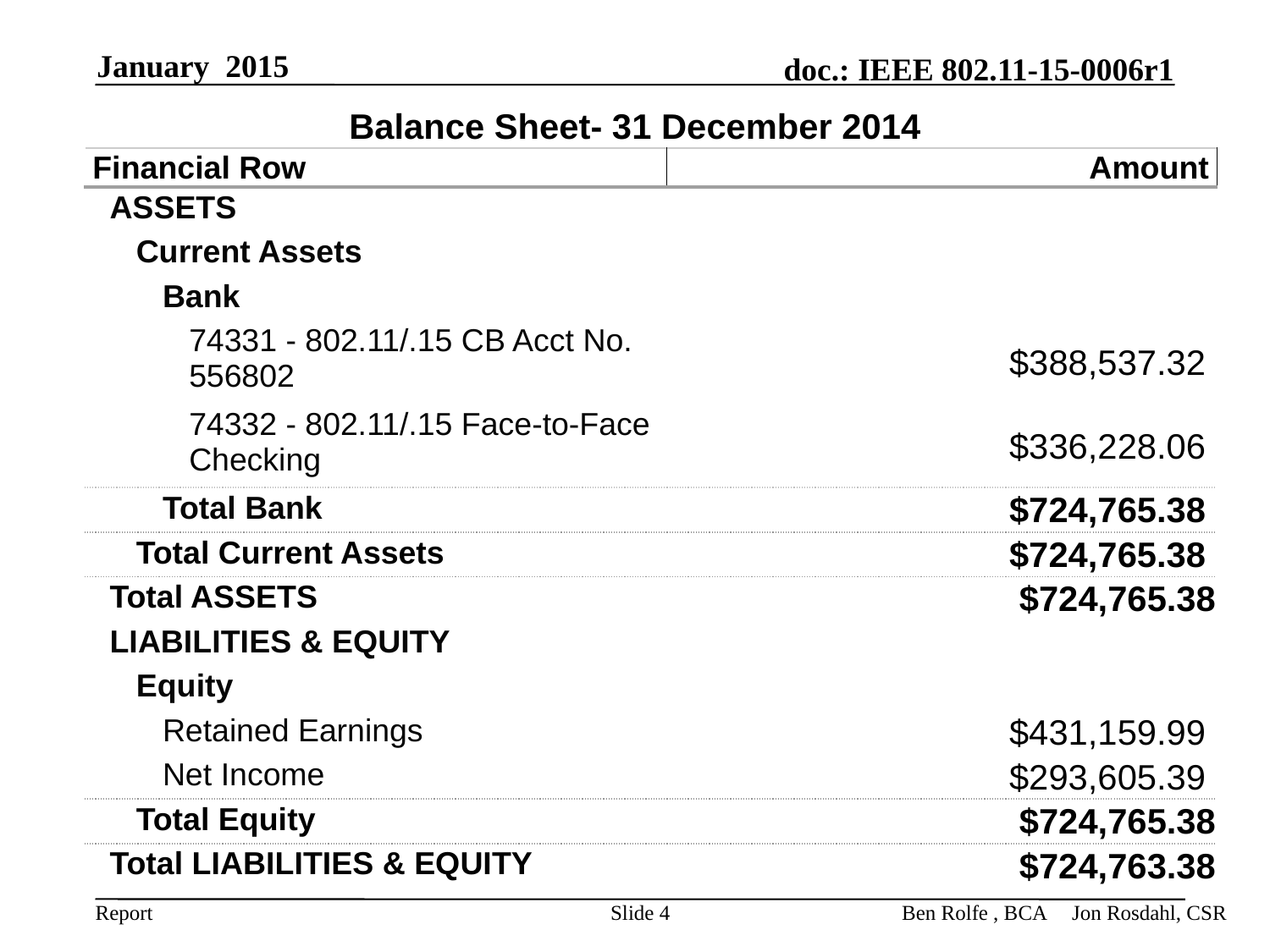

January  2015
| Balance Sheet- 31 December 2014 |
| --- |
| Financial Row | Amount |
| --- | --- |
| ASSETS |  |
| Current Assets |  |
| Bank |  |
| 74331 - 802.11/.15 CB Acct No. 556802 | $388,537.32 |
| 74332 - 802.11/.15 Face-to-Face Checking | $336,228.06 |
| Total Bank | $724,765.38 |
| Total Current Assets | $724,765.38 |
| Total ASSETS | $724,765.38 |
| LIABILITIES & EQUITY |  |
| Equity |  |
| Retained Earnings | $431,159.99 |
| Net Income | $293,605.39 |
| Total Equity | $724,765.38 |
| Total LIABILITIES & EQUITY | $724,763.38 |
Slide 4
Jon Rosdahl, CSR
Ben Rolfe , BCA